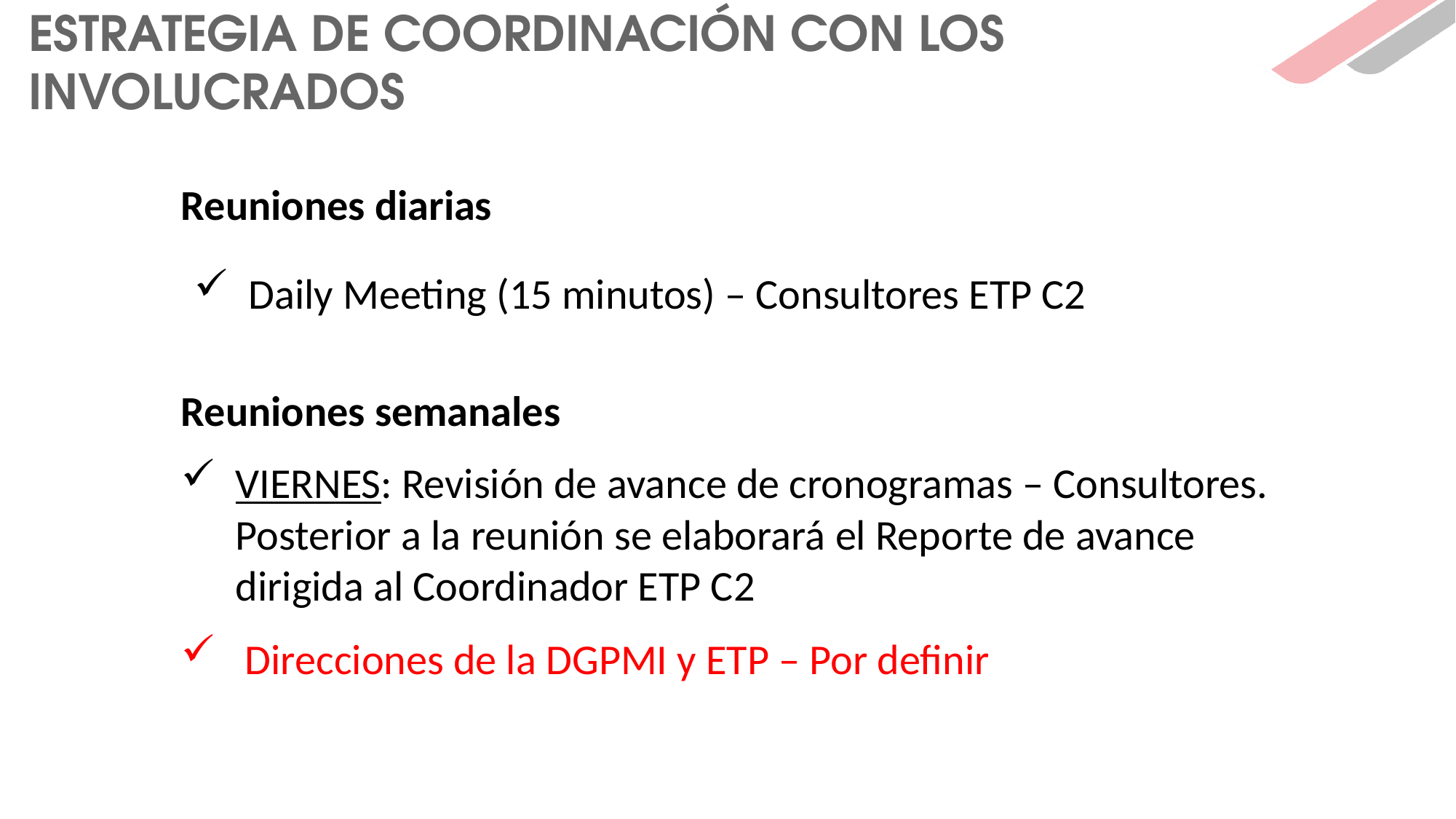

ESTRATEGIA DE COORDINACIÓN CON LOS INVOLUCRADOS
Reuniones diarias
Daily Meeting (15 minutos) – Consultores ETP C2
Reuniones semanales
VIERNES: Revisión de avance de cronogramas – Consultores. Posterior a la reunión se elaborará el Reporte de avance dirigida al Coordinador ETP C2
 Direcciones de la DGPMI y ETP – Por definir